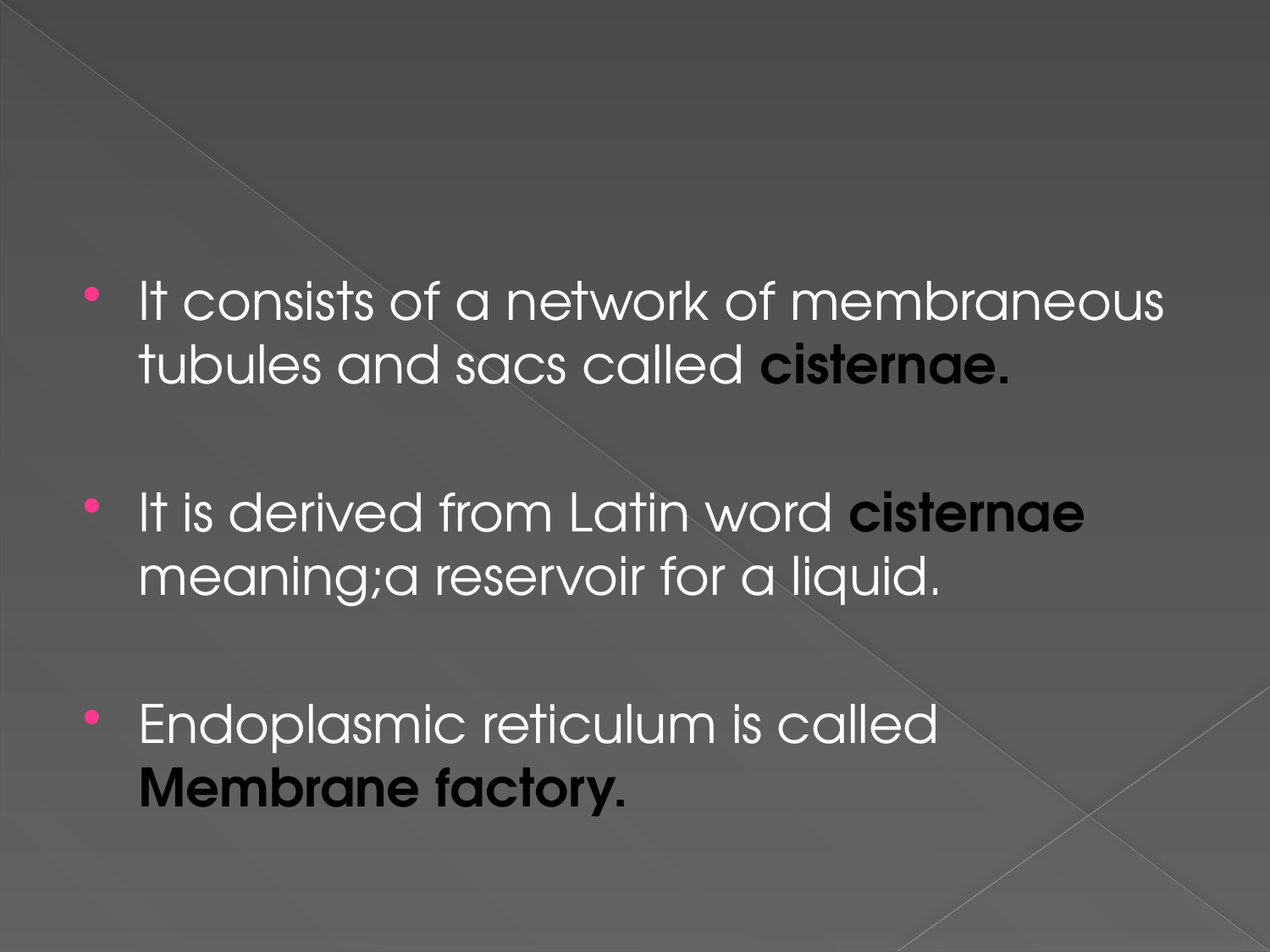

It consists of a network of membraneous tubules and sacs called cisternae.

It is derived from Latin word cisternae meaning;a reservoir for a liquid.

Endoplasmic reticulum is called Membrane factory.